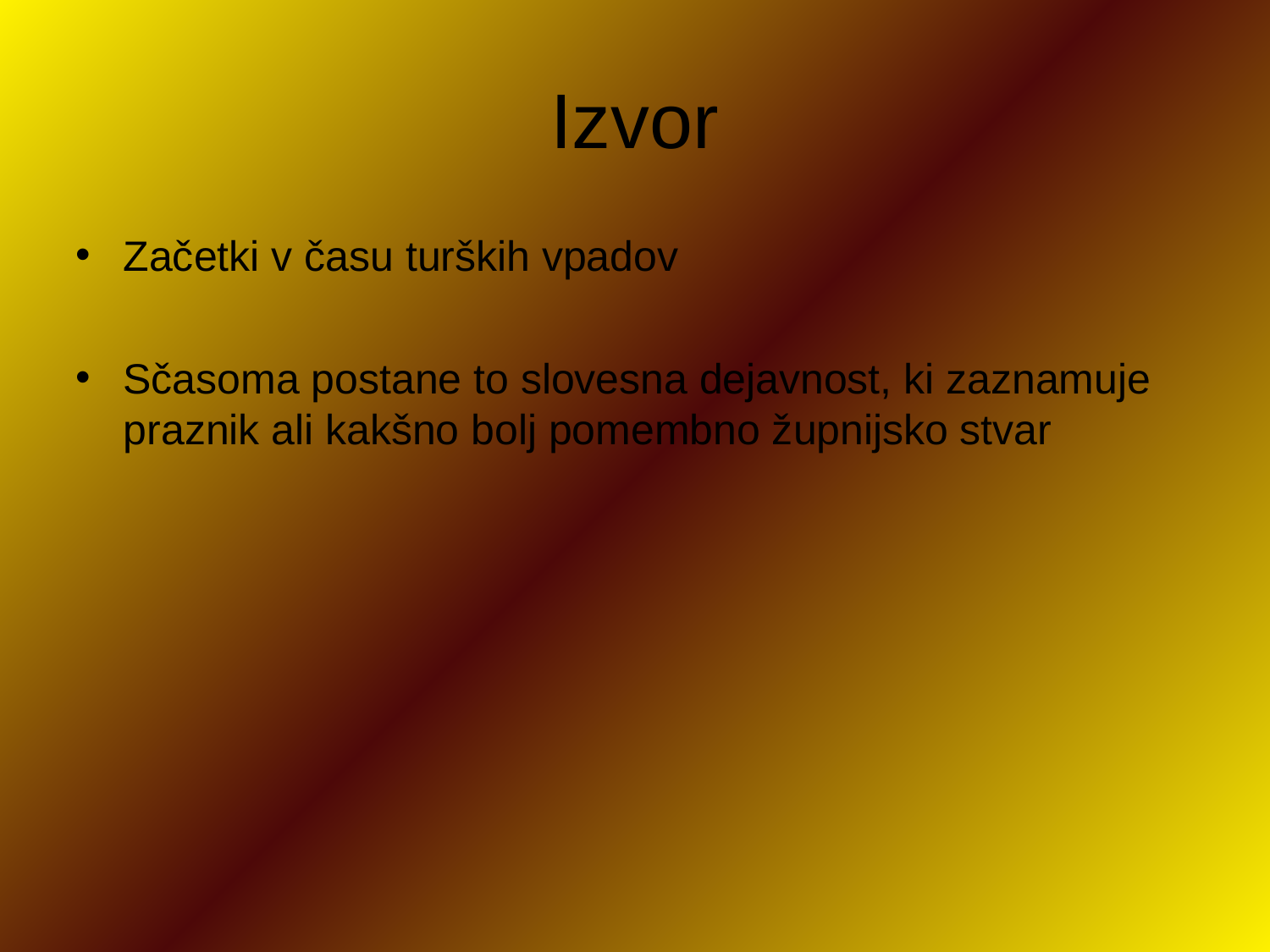

Izvor
Začetki v času turških vpadov

Sčasoma postane to slovesna dejavnost, ki zaznamuje praznik ali kakšno bolj pomembno župnijsko stvar